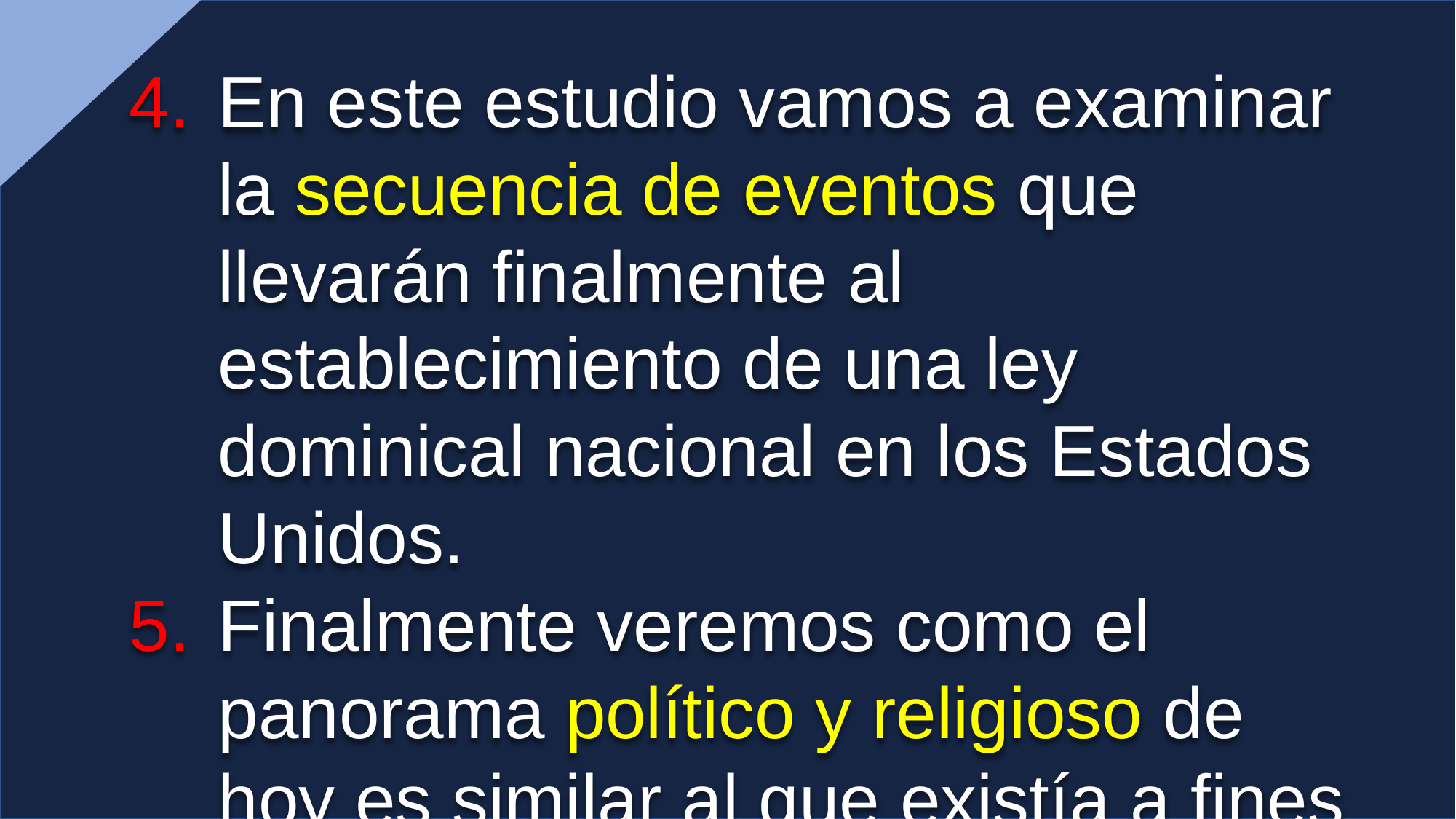

En este estudio vamos a examinar la secuencia de eventos que llevarán finalmente al establecimiento de una ley dominical nacional en los Estados Unidos.
Finalmente veremos como el panorama político y religioso de hoy es similar al que existía a fines del siglo diecinueve.